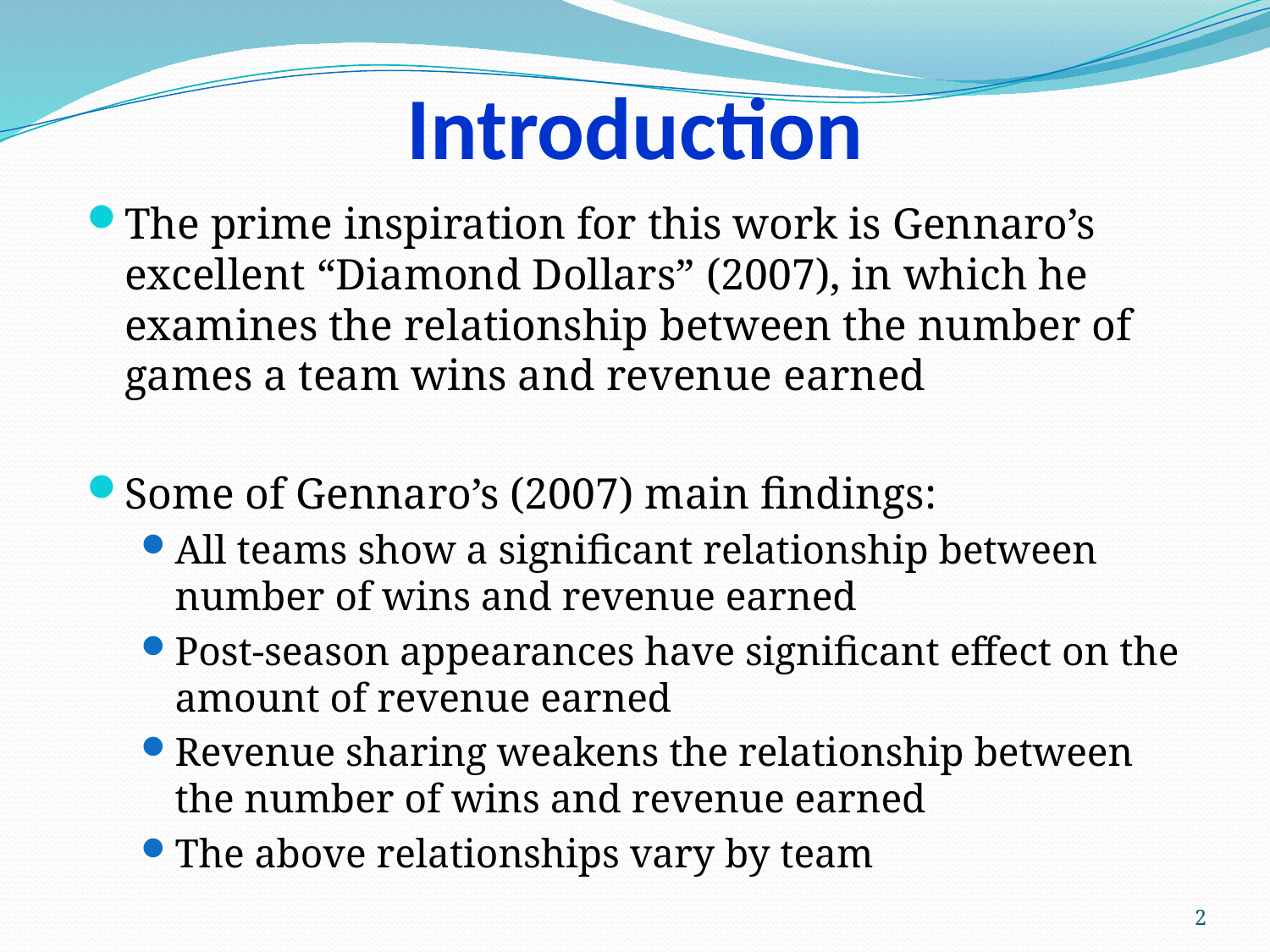

# Introduction
The prime inspiration for this work is Gennaro’s excellent “Diamond Dollars” (2007), in which he examines the relationship between the number of games a team wins and revenue earned

Some of Gennaro’s (2007) main findings:
All teams show a significant relationship between number of wins and revenue earned
Post-season appearances have significant effect on the amount of revenue earned
Revenue sharing weakens the relationship between the number of wins and revenue earned
The above relationships vary by team

2